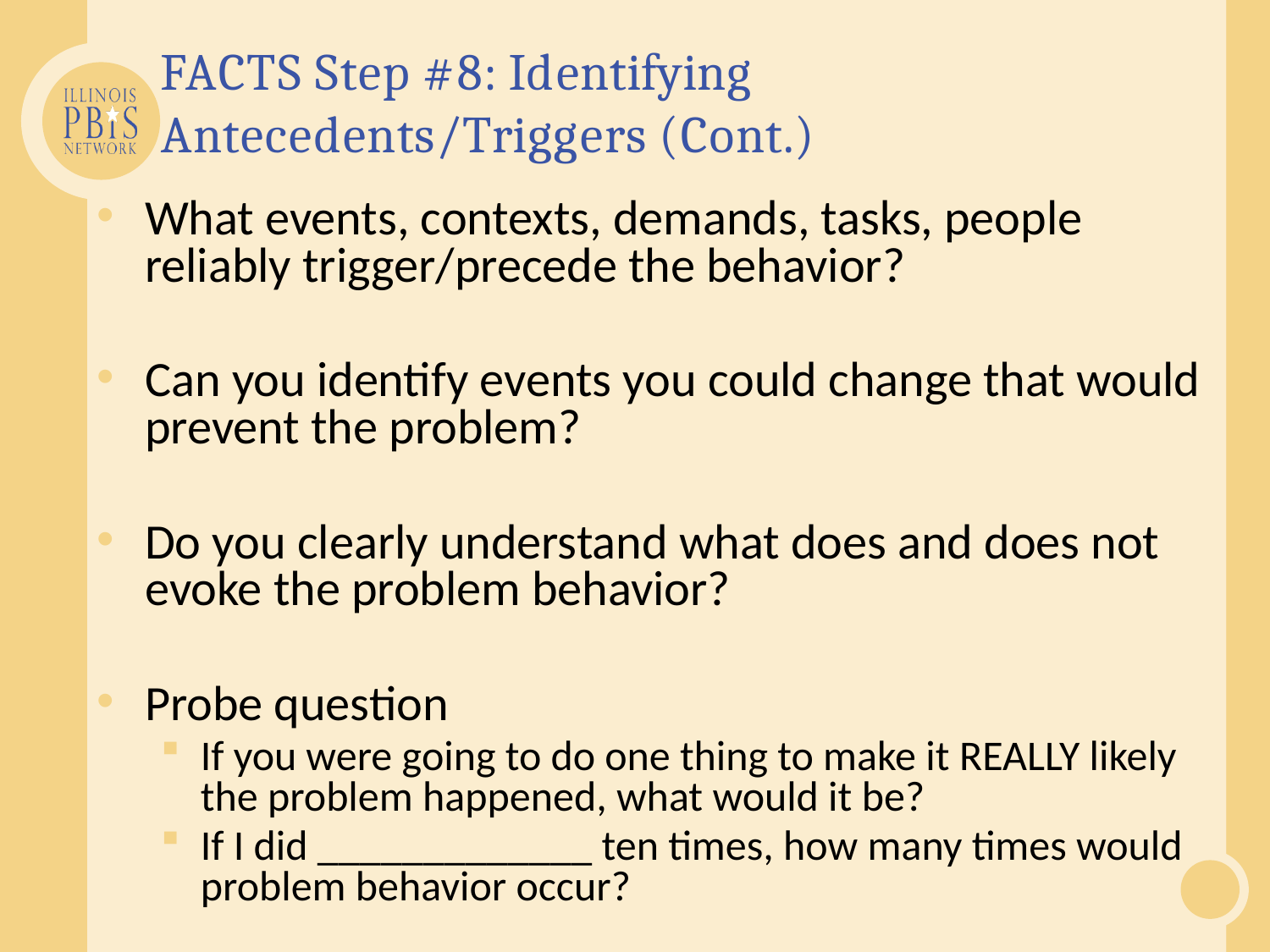

# FACTS Step #8: Identifying Antecedents/Triggers (Cont.)
What events, contexts, demands, tasks, people reliably trigger/precede the behavior?

Can you identify events you could change that would prevent the problem?

Do you clearly understand what does and does not evoke the problem behavior?

Probe question
If you were going to do one thing to make it REALLY likely the problem happened, what would it be?
If I did _____________ ten times, how many times would problem behavior occur?